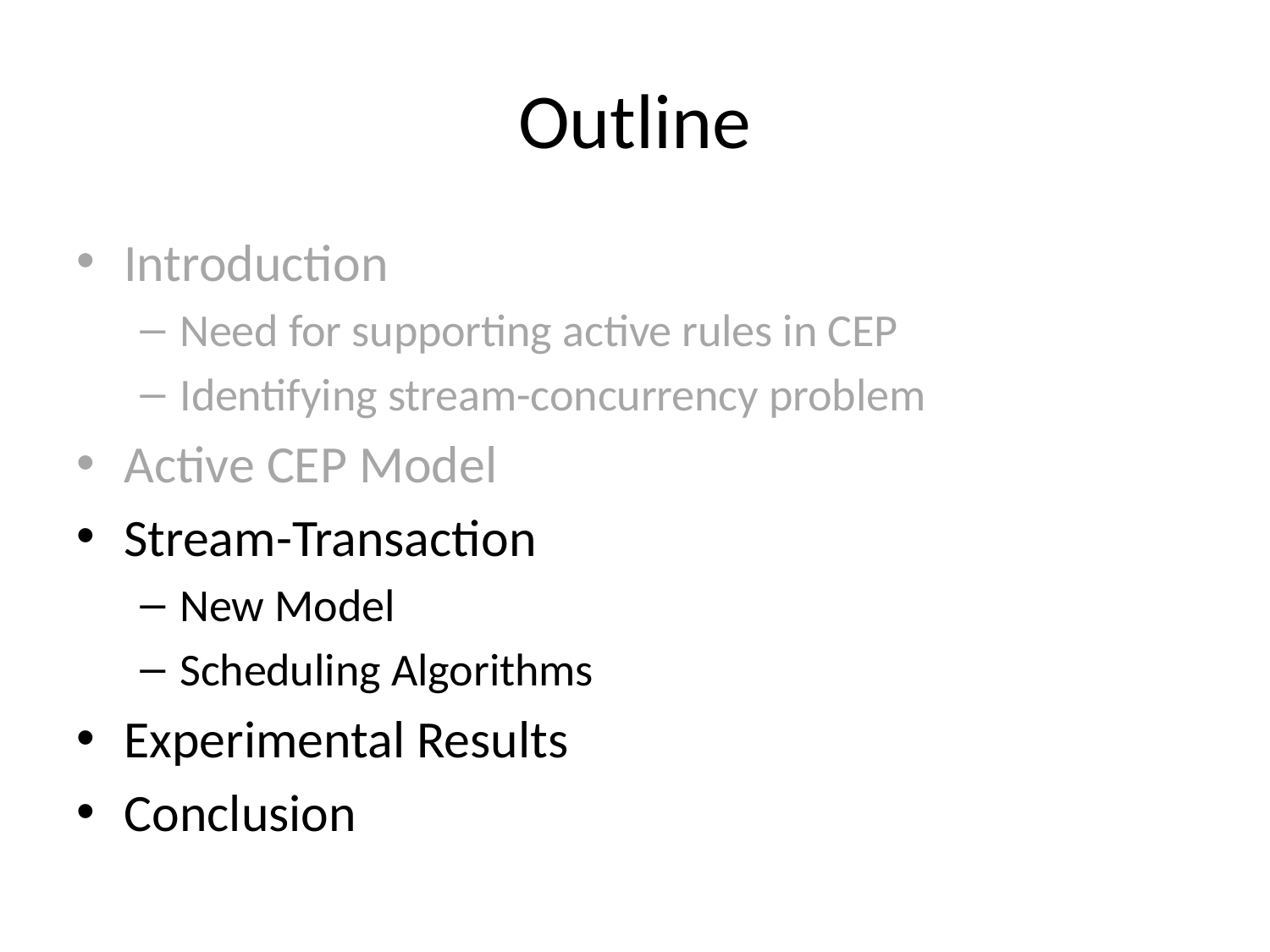

# Outline
Introduction
Need for supporting active rules in CEP
Identifying stream-concurrency problem
Active CEP Model
Stream-Transaction
New Model
Scheduling Algorithms
Experimental Results
Conclusion